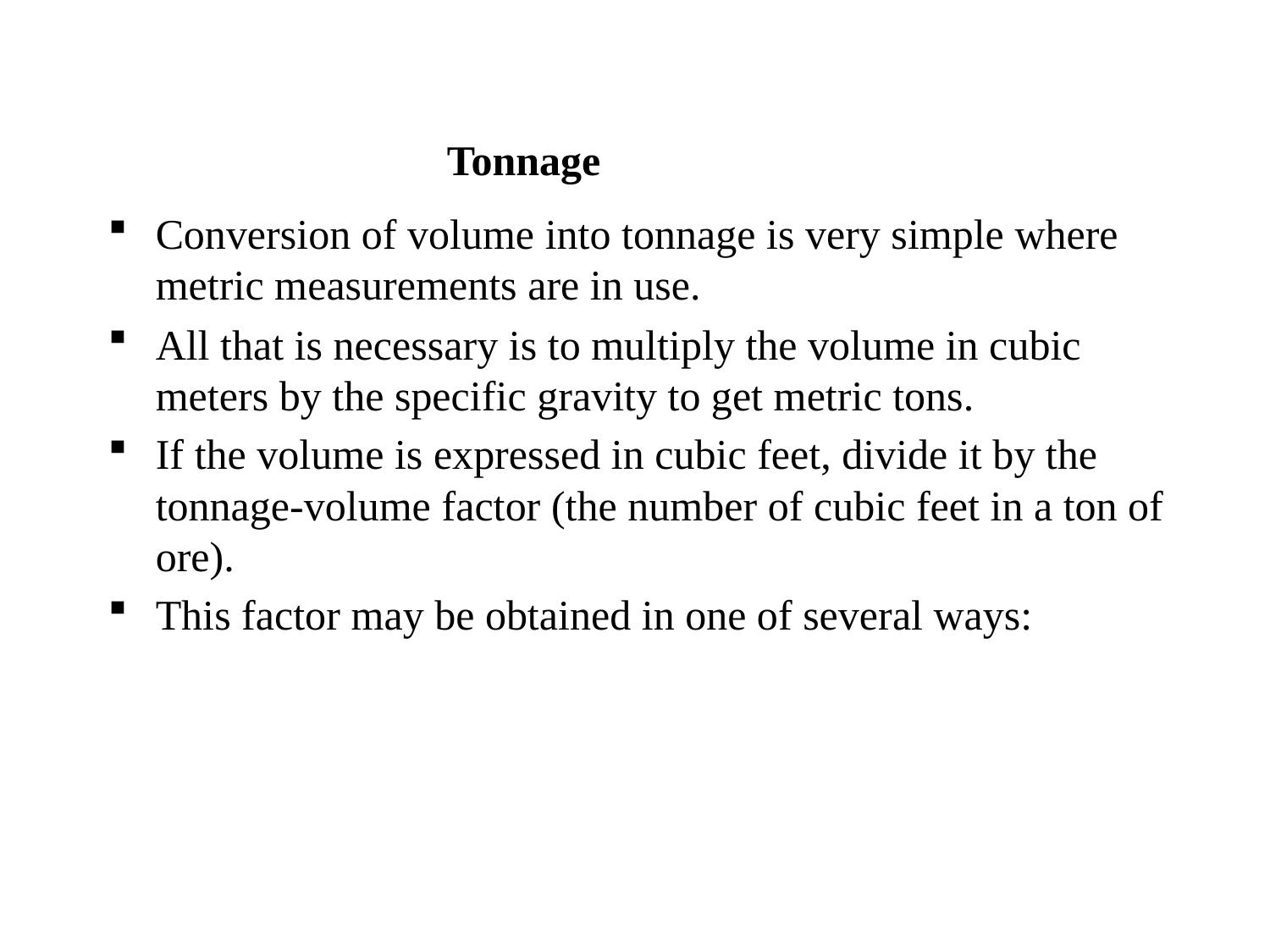

# Tonnage
Conversion of volume into tonnage is very simple where metric measurements are in use.
All that is necessary is to multiply the volume in cubic meters by the specific gravity to get metric tons.
If the volume is expressed in cubic feet, divide it by the tonnage-volume factor (the number of cubic feet in a ton of ore).
This factor may be obtained in one of several ways: